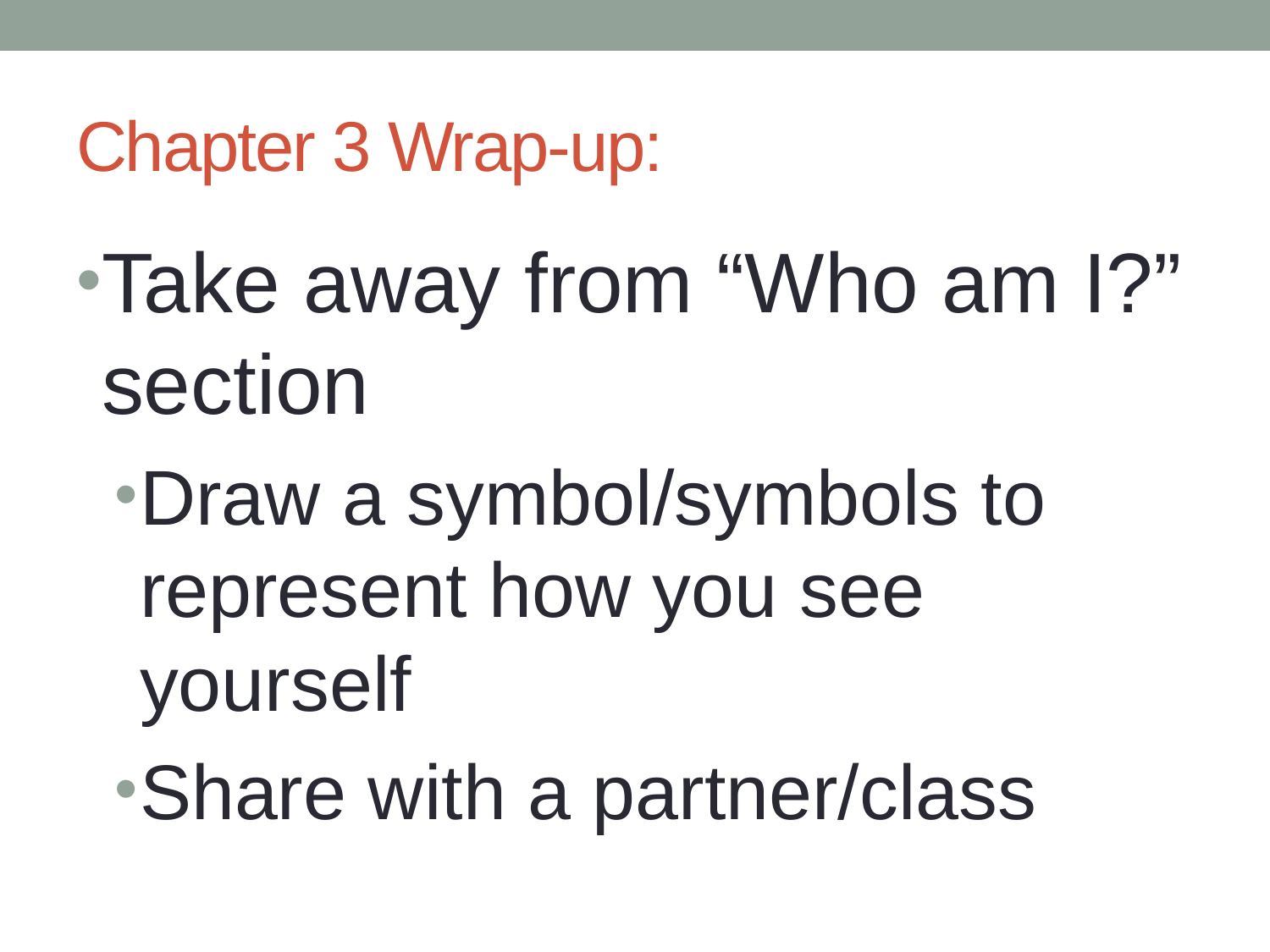

# Chapter 3 Wrap-up:
Take away from “Who am I?” section
Draw a symbol/symbols to represent how you see yourself
Share with a partner/class